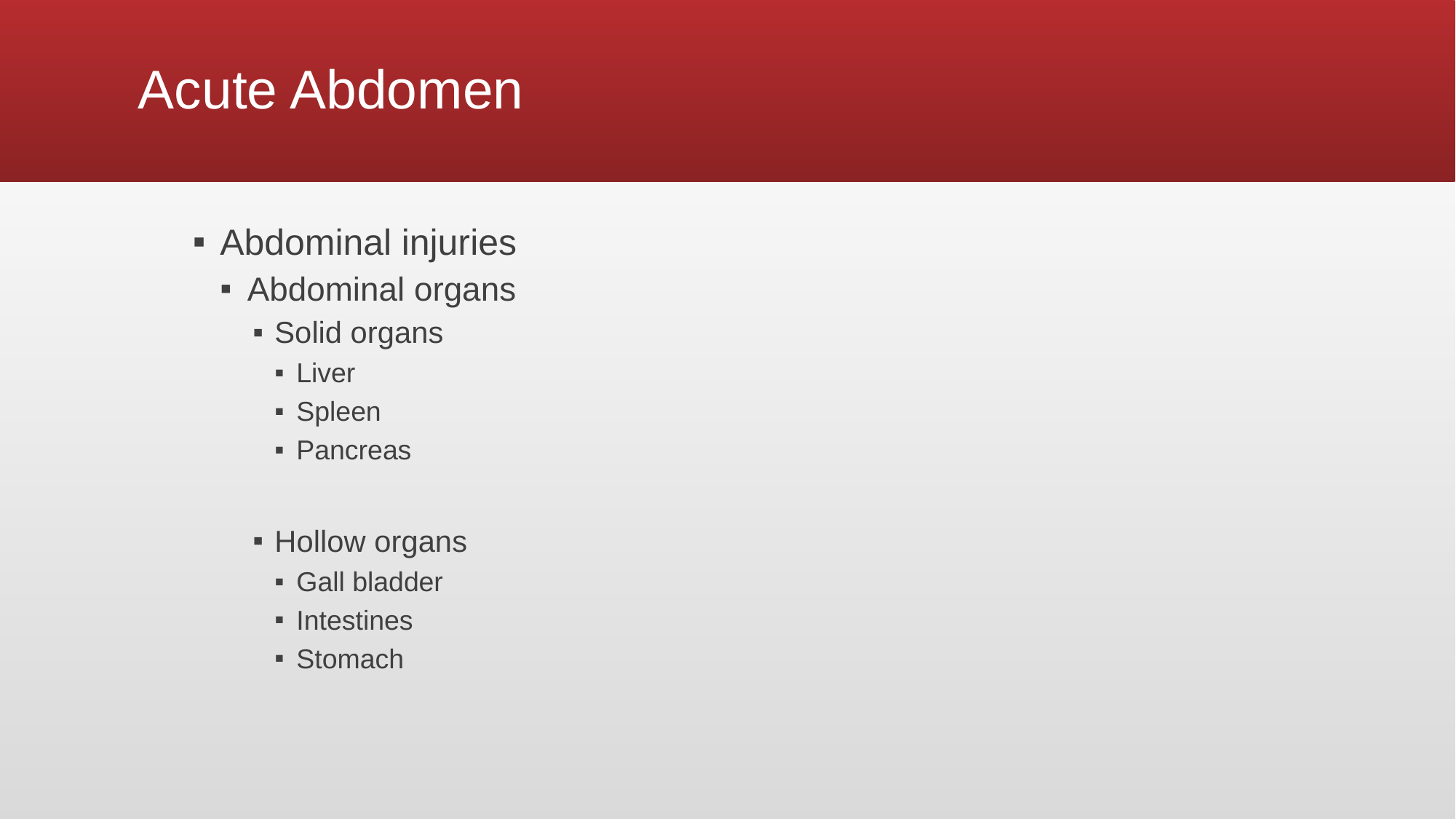

# Acute Abdomen
Abdominal injuries
Abdominal organs
Solid organs
Liver
Spleen
Pancreas

Hollow organs
Gall bladder
Intestines
Stomach